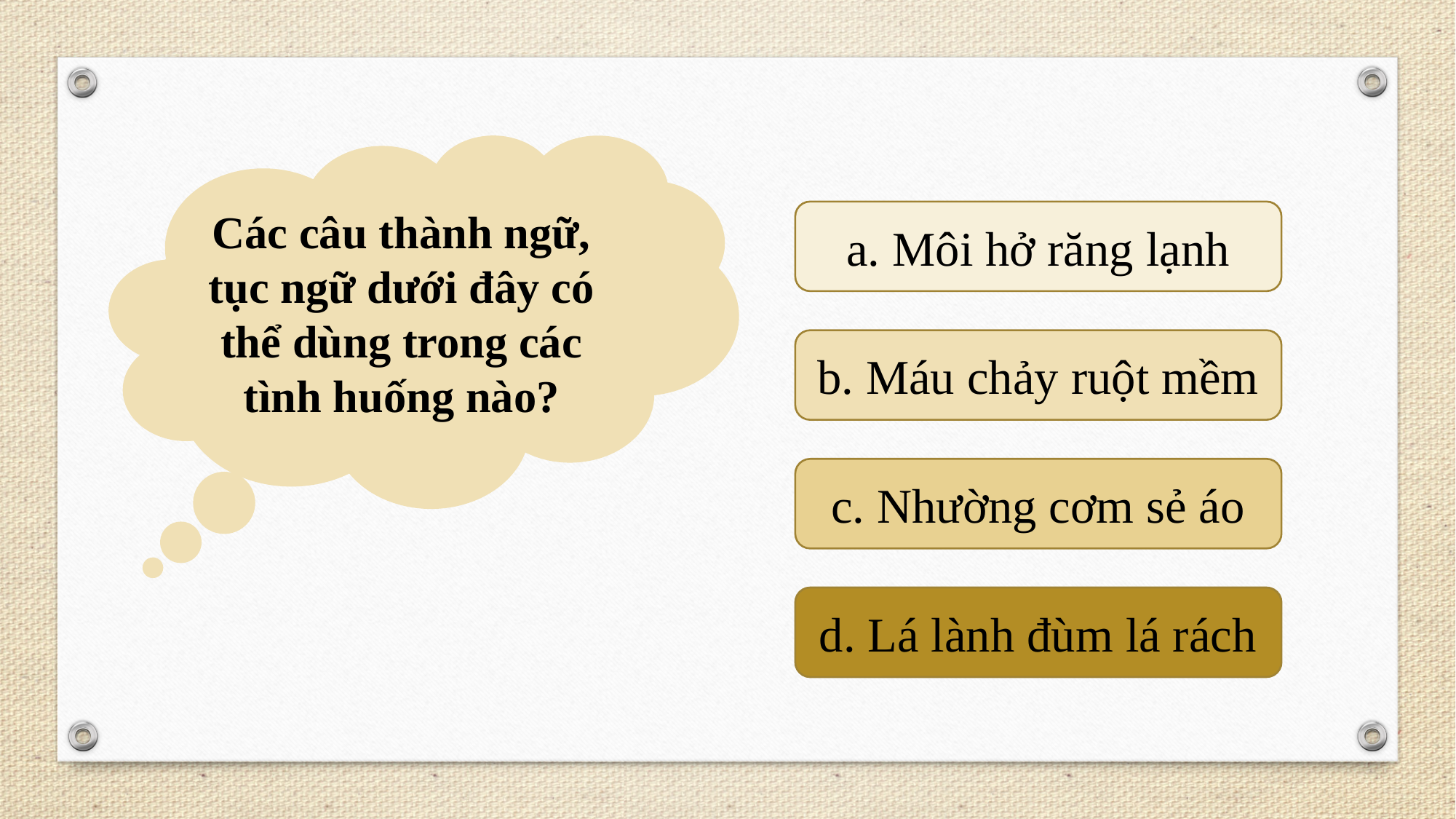

Các câu thành ngữ, tục ngữ dưới đây có thể dùng trong các tình huống nào?
a. Môi hở răng lạnh
b. Máu chảy ruột mềm
c. Nhường cơm sẻ áo
d. Lá lành đùm lá rách